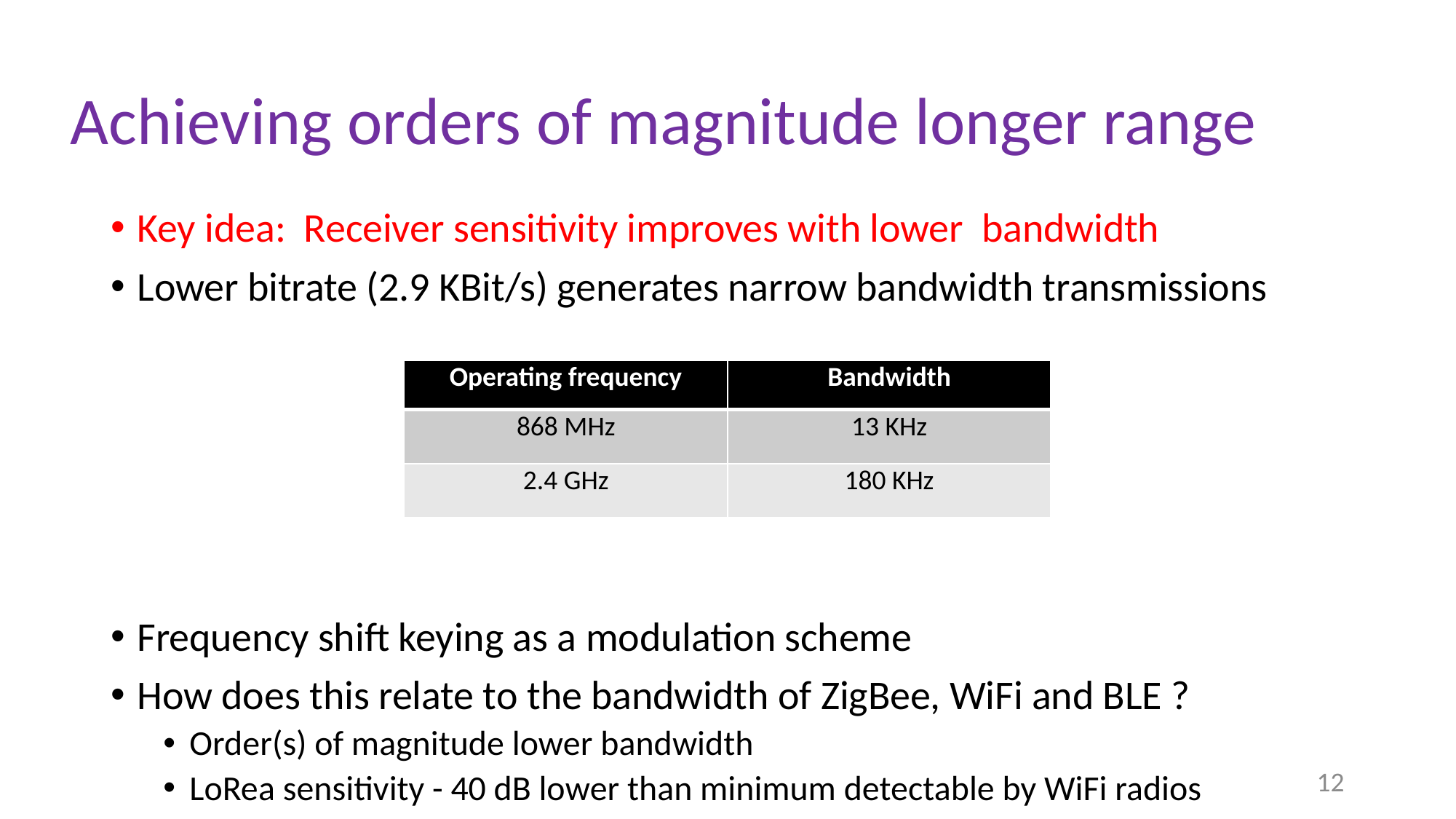

# Achieving orders of magnitude longer range
Key idea:  Receiver sensitivity improves with lower  bandwidth
Lower bitrate (2.9 KBit/s) generates narrow bandwidth transmissions

Frequency shift keying as a modulation scheme
How does this relate to the bandwidth of ZigBee, WiFi and BLE ?
Order(s) of magnitude lower bandwidth
LoRea sensitivity - 40 dB lower than minimum detectable by WiFi radios

| Operating frequency | Bandwidth |
| --- | --- |
| 868 MHz | 13 KHz |
| 2.4 GHz | 180 KHz |
12